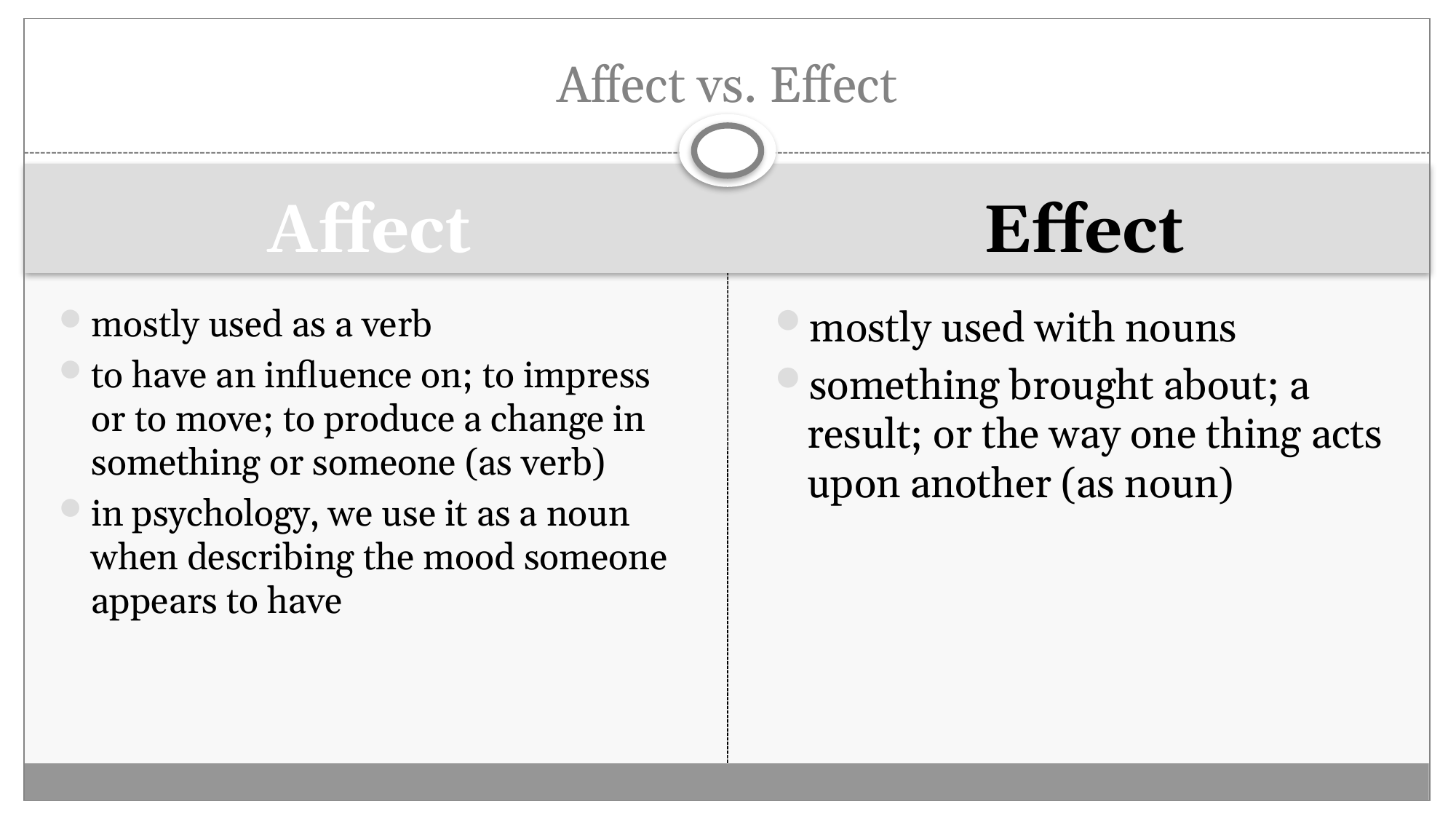

# Affect vs. Effect
Affect
Effect
mostly used as a verb
to have an influence on; to impress or to move; to produce a change in something or someone (as verb)
in psychology, we use it as a noun when describing the mood someone appears to have
mostly used with nouns
something brought about; a result; or the way one thing acts upon another (as noun)